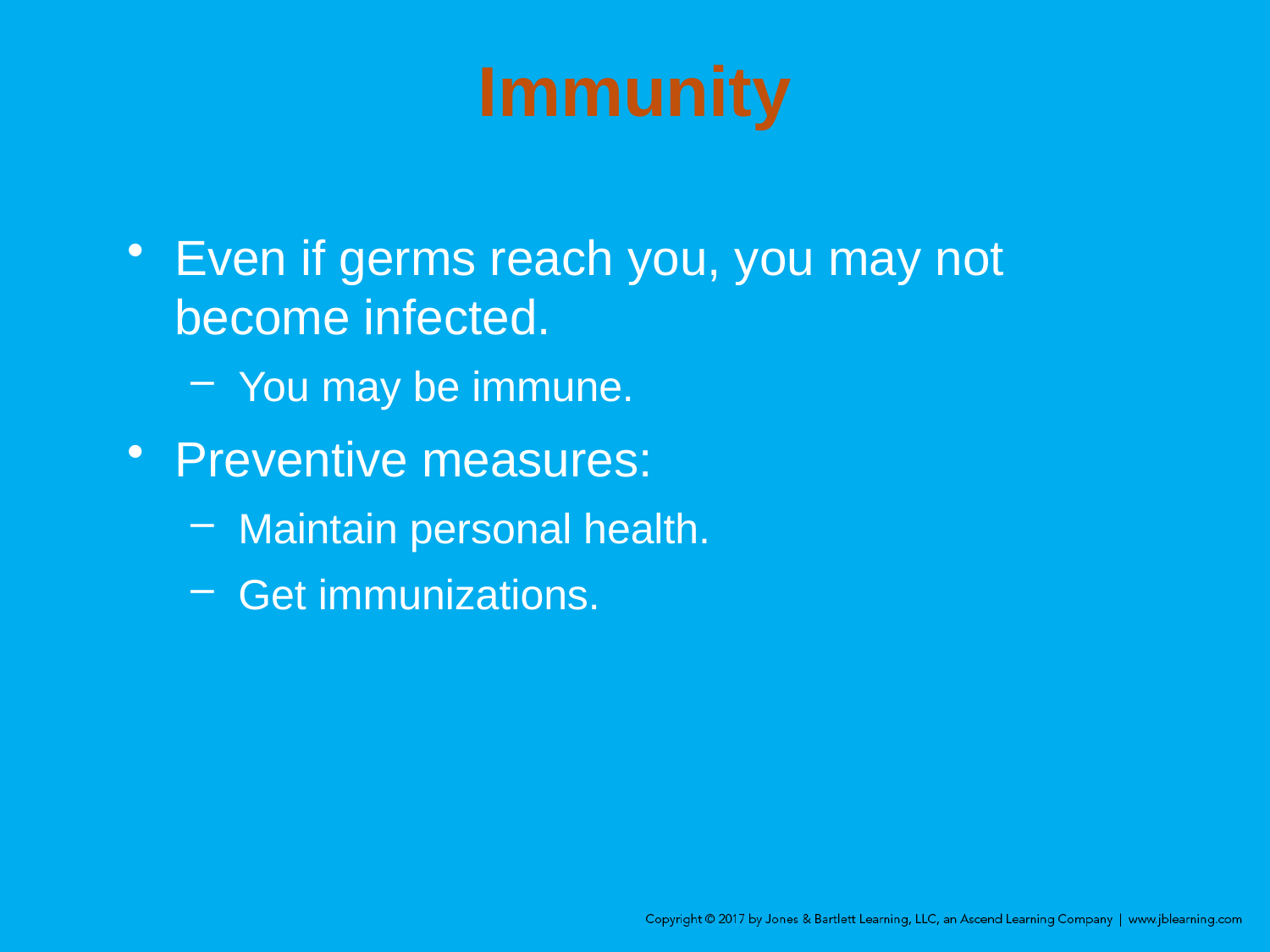

# Immunity
Even if germs reach you, you may not become infected.
You may be immune.
Preventive measures:
Maintain personal health.
Get immunizations.